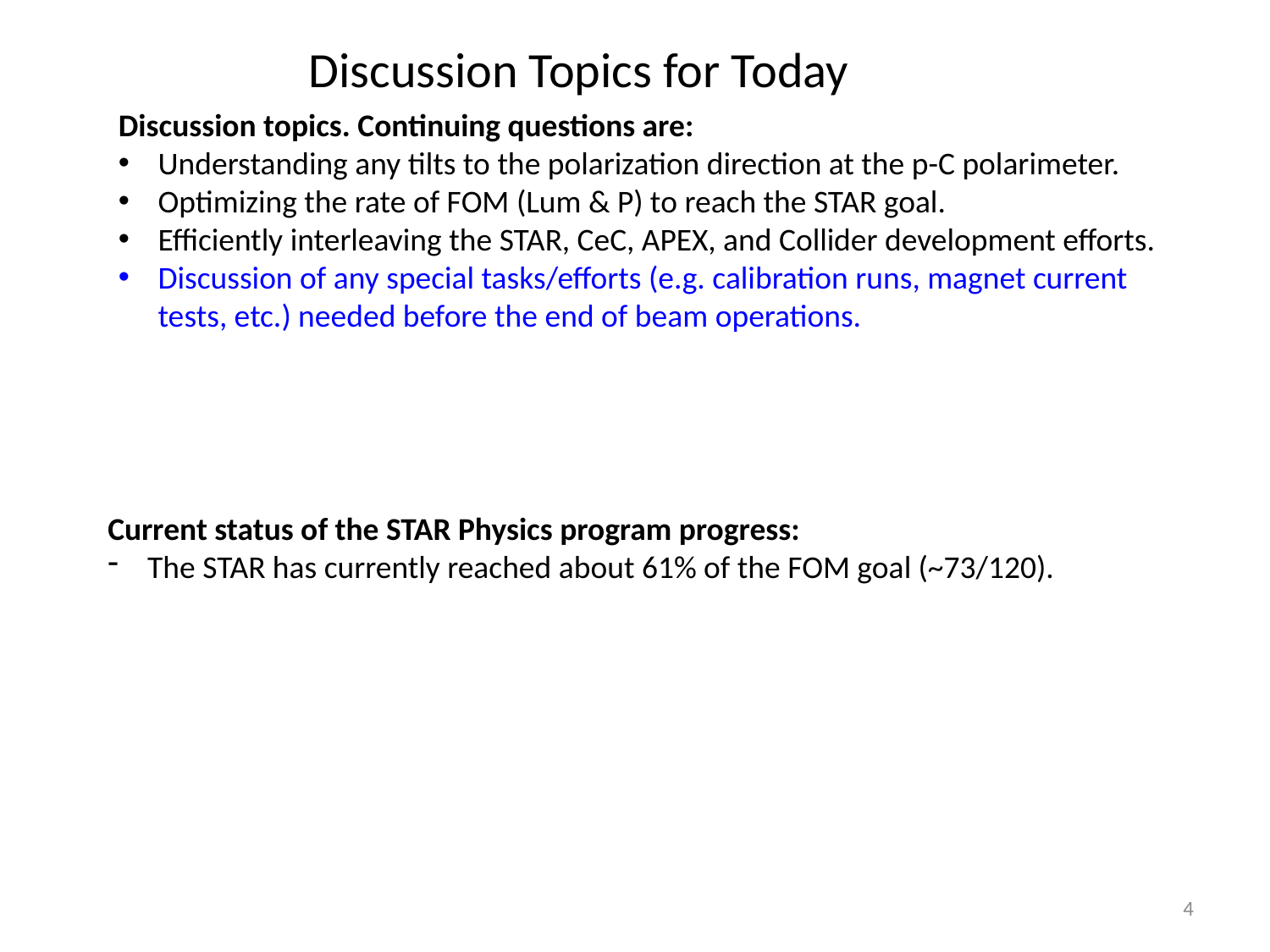

Discussion Topics for Today
Discussion topics. Continuing questions are:
Understanding any tilts to the polarization direction at the p-C polarimeter.
Optimizing the rate of FOM (Lum & P) to reach the STAR goal.
Efficiently interleaving the STAR, CeC, APEX, and Collider development efforts.
Discussion of any special tasks/efforts (e.g. calibration runs, magnet current tests, etc.) needed before the end of beam operations.
Current status of the STAR Physics program progress:
The STAR has currently reached about 61% of the FOM goal (~73/120).
4